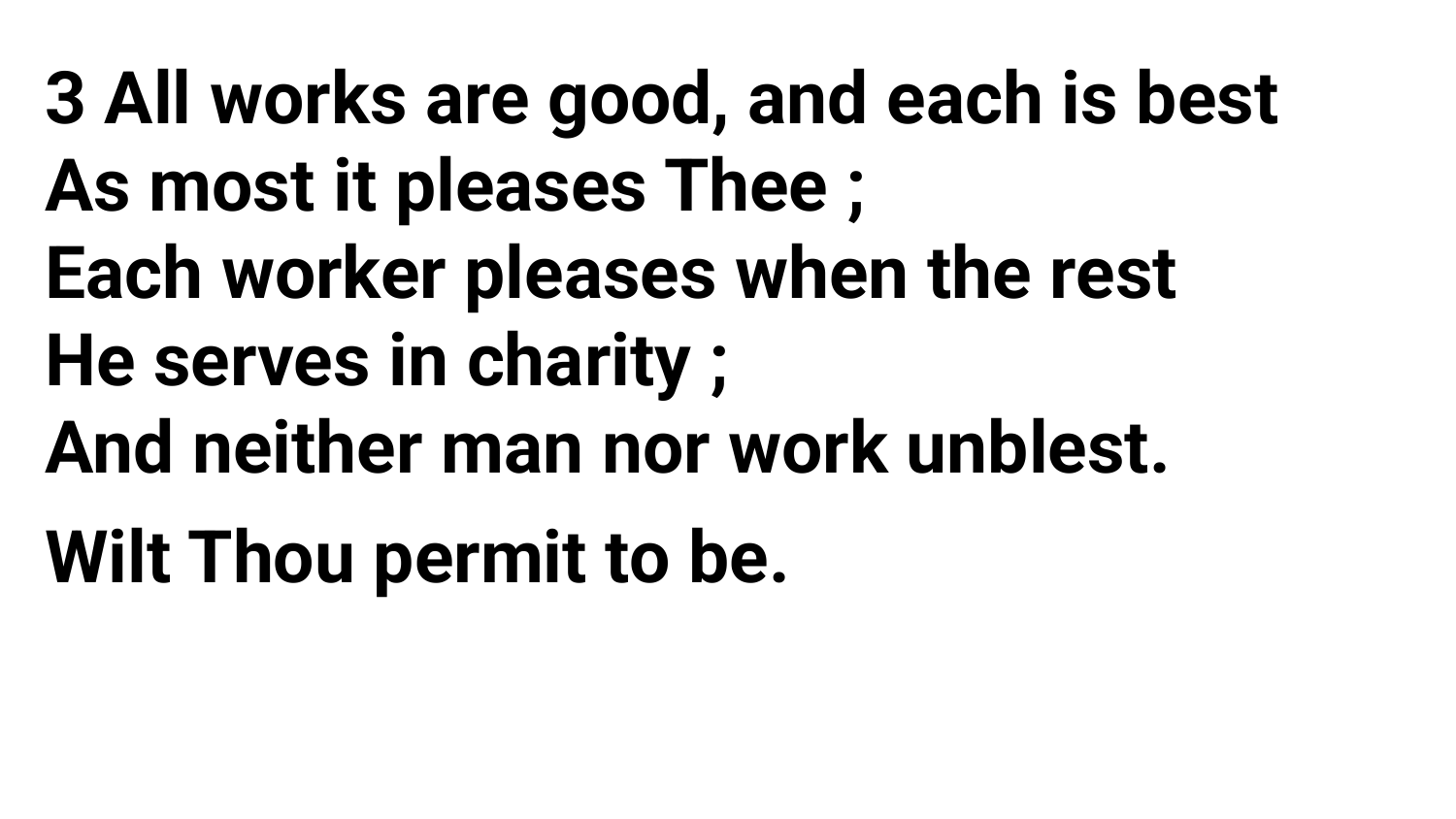

3 All works are good, and each is best
As most it pleases Thee ;
Each worker pleases when the rest
He serves in charity ;
And neither man nor work unblest.
Wilt Thou permit to be.